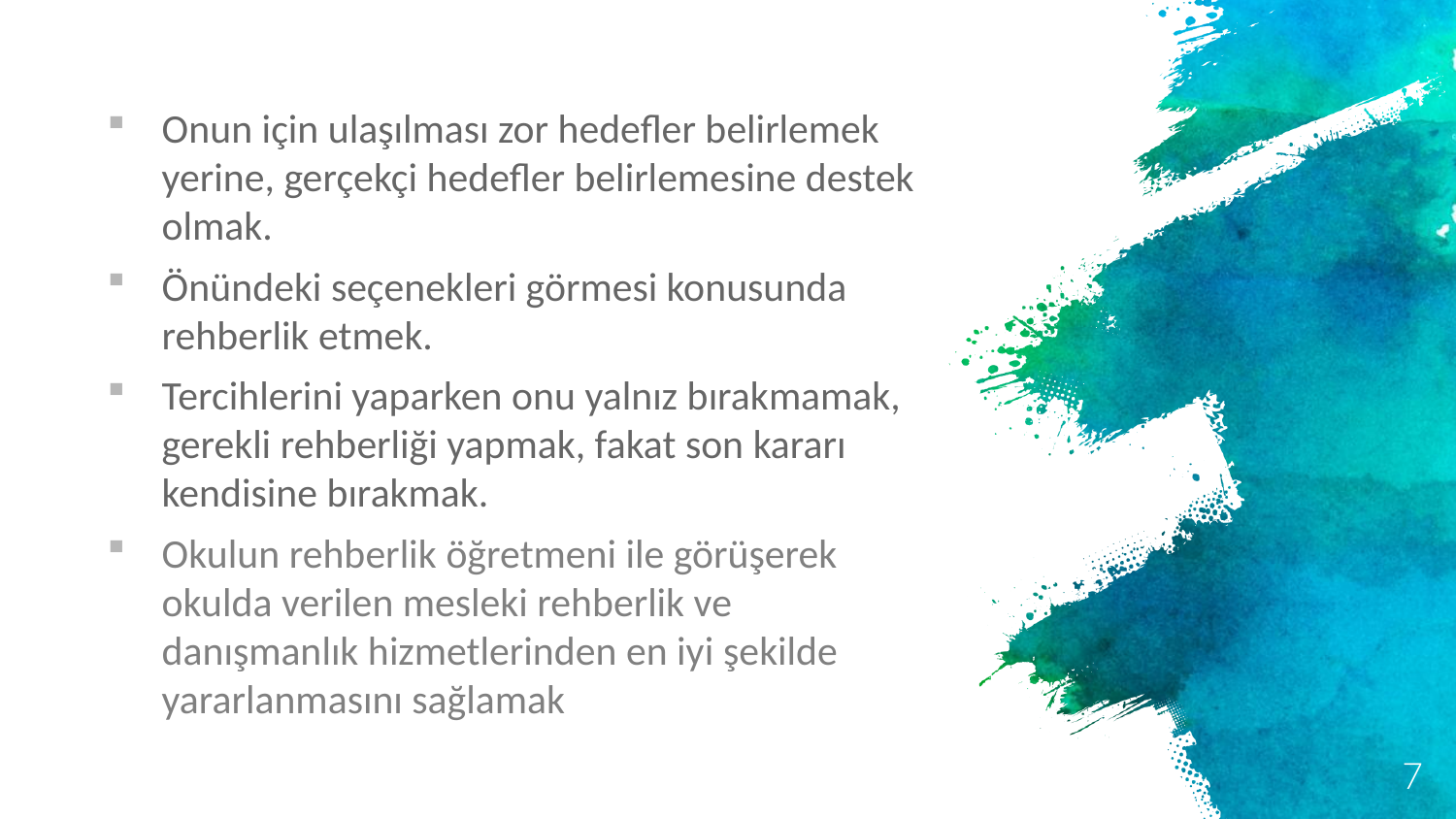

Onun için ulaşılması zor hedefler belirlemek yerine, gerçekçi hedefler belirlemesine destek olmak.
Önündeki seçenekleri görmesi konusunda rehberlik etmek.
Tercihlerini yaparken onu yalnız bırakmamak, gerekli rehberliği yapmak, fakat son kararı kendisine bırakmak.
Okulun rehberlik öğretmeni ile görüşerek okulda verilen mesleki rehberlik ve danışmanlık hizmetlerinden en iyi şekilde yararlanmasını sağlamak

7